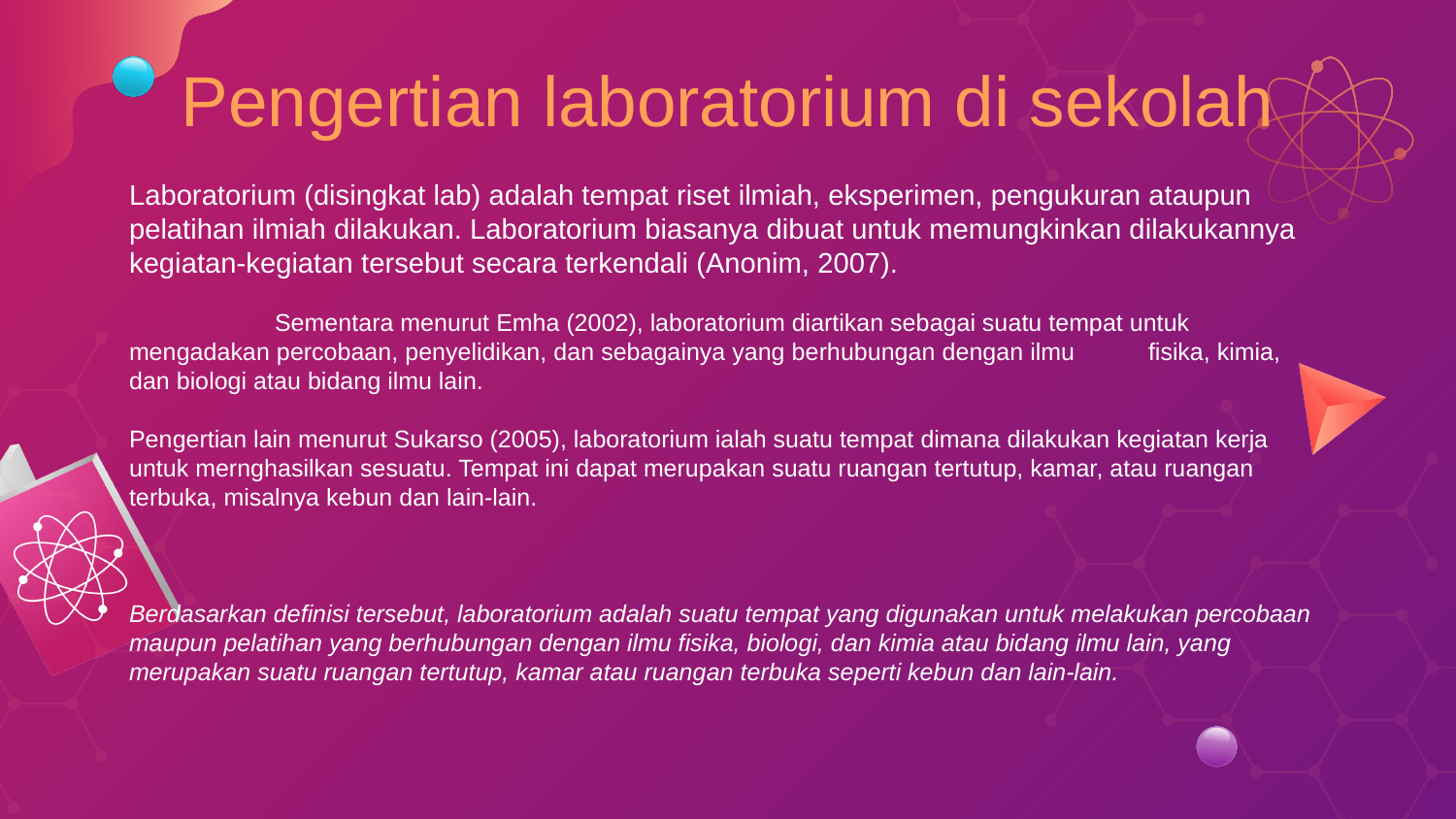

# Pengertian laboratorium di sekolah
Laboratorium (disingkat lab) adalah tempat riset ilmiah, eksperimen, pengukuran ataupun pelatihan ilmiah dilakukan. Laboratorium biasanya dibuat untuk memungkinkan dilakukannya kegiatan-kegiatan tersebut secara terkendali (Anonim, 2007).

	Sementara menurut Emha (2002), laboratorium diartikan sebagai suatu tempat untuk 	mengadakan percobaan, penyelidikan, dan sebagainya yang berhubungan dengan ilmu 	fisika, kimia, dan biologi atau bidang ilmu lain.

Pengertian lain menurut Sukarso (2005), laboratorium ialah suatu tempat dimana dilakukan kegiatan kerja untuk mernghasilkan sesuatu. Tempat ini dapat merupakan suatu ruangan tertutup, kamar, atau ruangan terbuka, misalnya kebun dan lain-lain.

Berdasarkan definisi tersebut, laboratorium adalah suatu tempat yang digunakan untuk melakukan percobaan maupun pelatihan yang berhubungan dengan ilmu fisika, biologi, dan kimia atau bidang ilmu lain, yang merupakan suatu ruangan tertutup, kamar atau ruangan terbuka seperti kebun dan lain-lain.